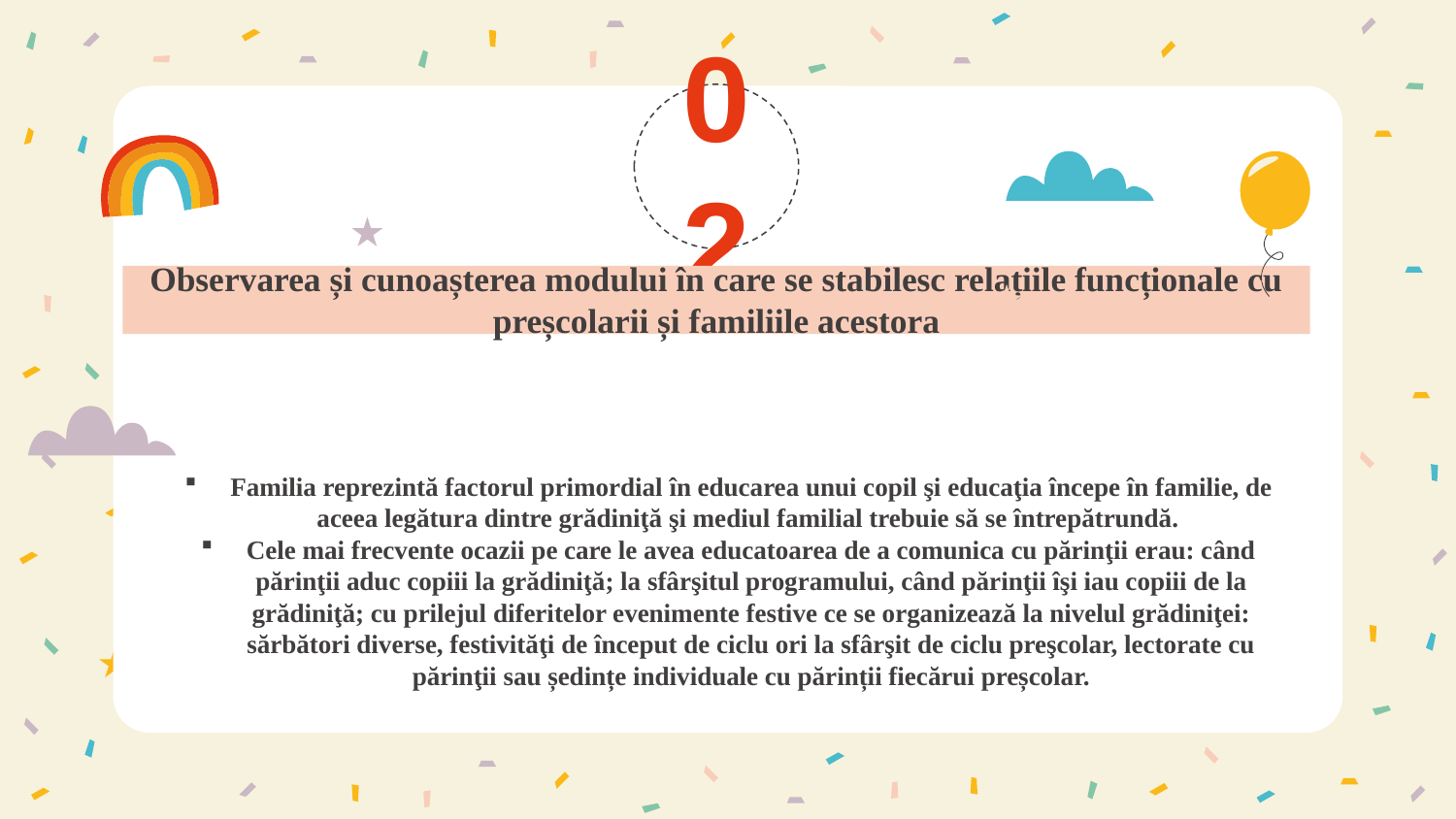

02

Observarea și cunoașterea modului în care se stabilesc relațiile funcționale cu preșcolarii și familiile acestora

# Familia reprezintă factorul primordial în educarea unui copil şi educaţia începe în familie, de aceea legătura dintre grădiniţă şi mediul familial trebuie să se întrepătrundă.
Cele mai frecvente ocazii pe care le avea educatoarea de a comunica cu părinţii erau: când părinţii aduc copiii la grădiniţă; la sfârşitul programului, când părinţii îşi iau copiii de la grădiniţă; cu prilejul diferitelor evenimente festive ce se organizează la nivelul grădiniţei: sărbători diverse, festivităţi de început de ciclu ori la sfârşit de ciclu preşcolar, lectorate cu părinţii sau ședințe individuale cu părinții fiecărui preșcolar.